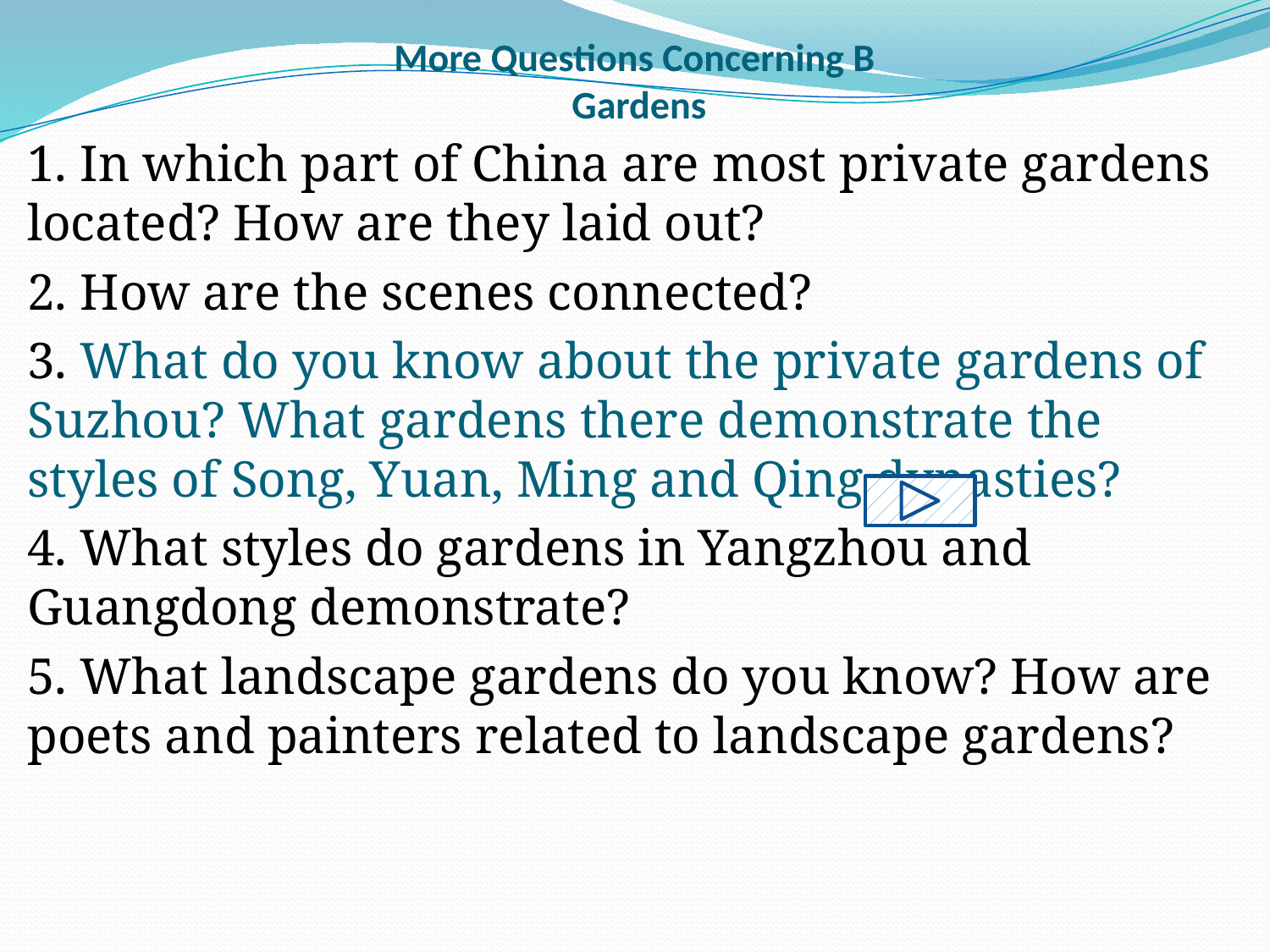

# More Questions Concerning B Gardens
1. In which part of China are most private gardens located? How are they laid out?
2. How are the scenes connected?
3. What do you know about the private gardens of Suzhou? What gardens there demonstrate the styles of Song, Yuan, Ming and Qing dynasties?
4. What styles do gardens in Yangzhou and Guangdong demonstrate?
5. What landscape gardens do you know? How are poets and painters related to landscape gardens?